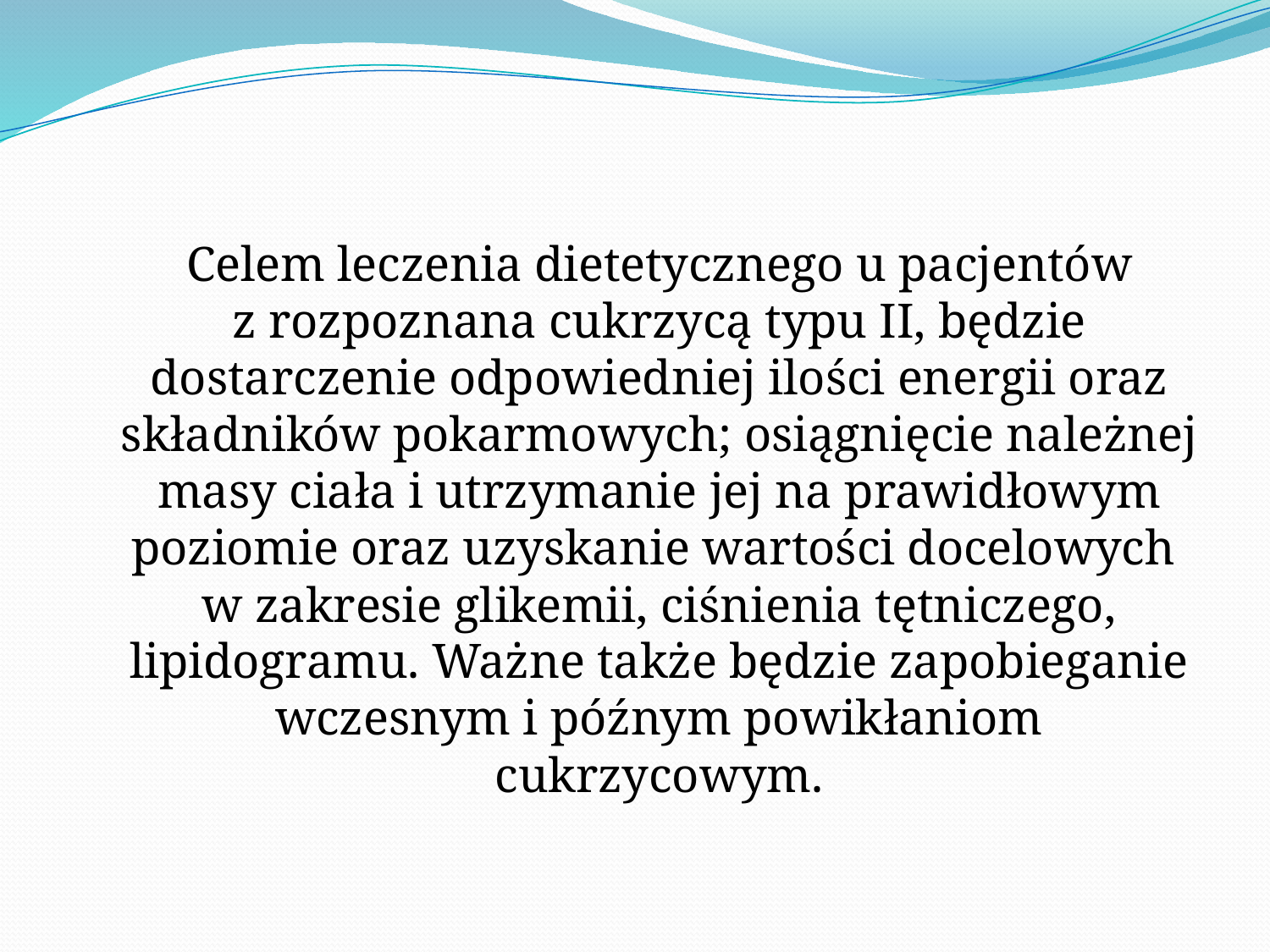

Celem leczenia dietetycznego u pacjentów
z rozpoznana cukrzycą typu II, będzie dostarczenie odpowiedniej ilości energii oraz składników pokarmowych; osiągnięcie należnej masy ciała i utrzymanie jej na prawidłowym poziomie oraz uzyskanie wartości docelowych
w zakresie glikemii, ciśnienia tętniczego, lipidogramu. Ważne także będzie zapobieganie wczesnym i późnym powikłaniom cukrzycowym.